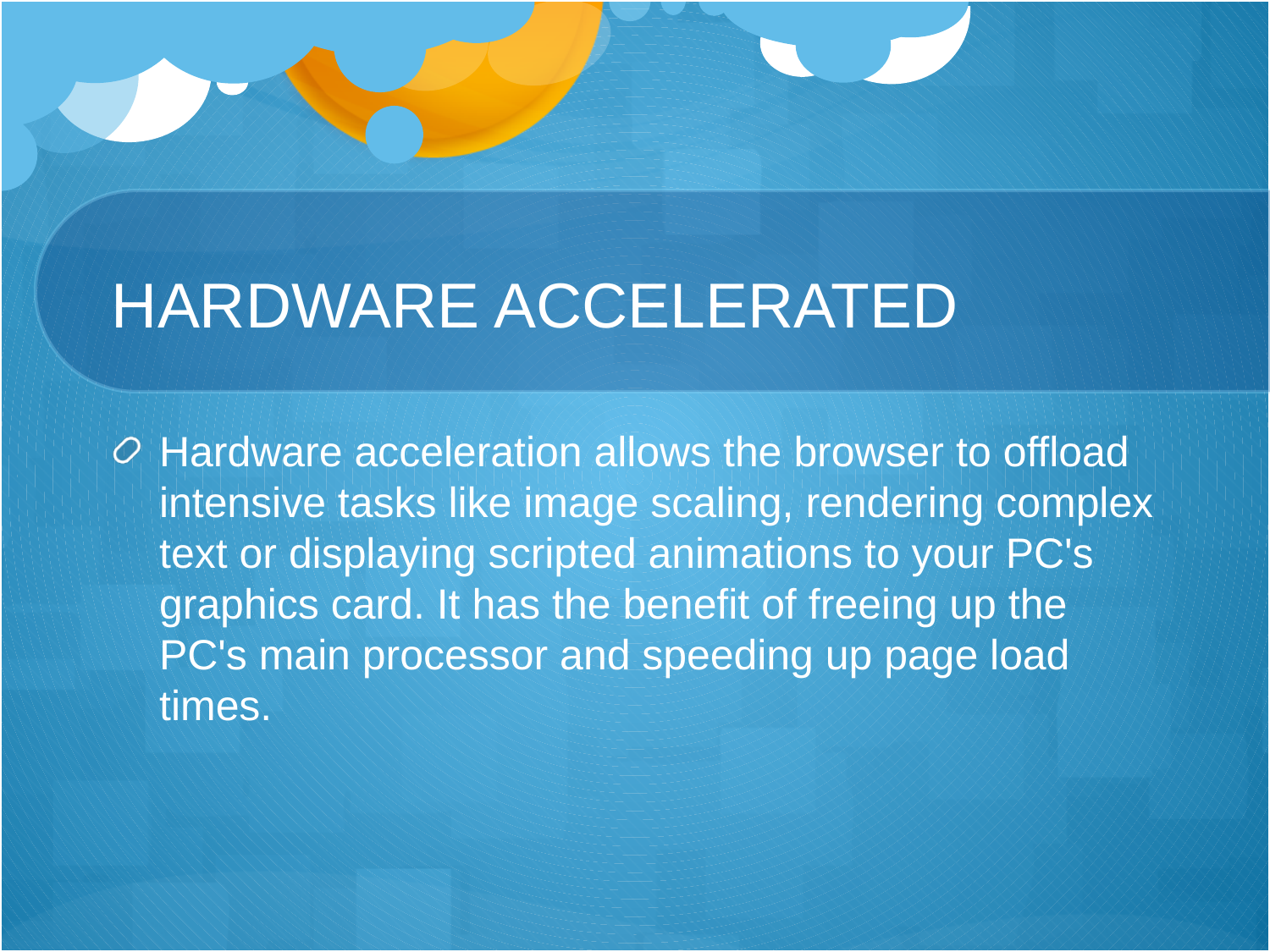

# HARDWARE ACCELERATED
Hardware acceleration allows the browser to offload intensive tasks like image scaling, rendering complex text or displaying scripted animations to your PC's graphics card. It has the benefit of freeing up the PC's main processor and speeding up page load times.